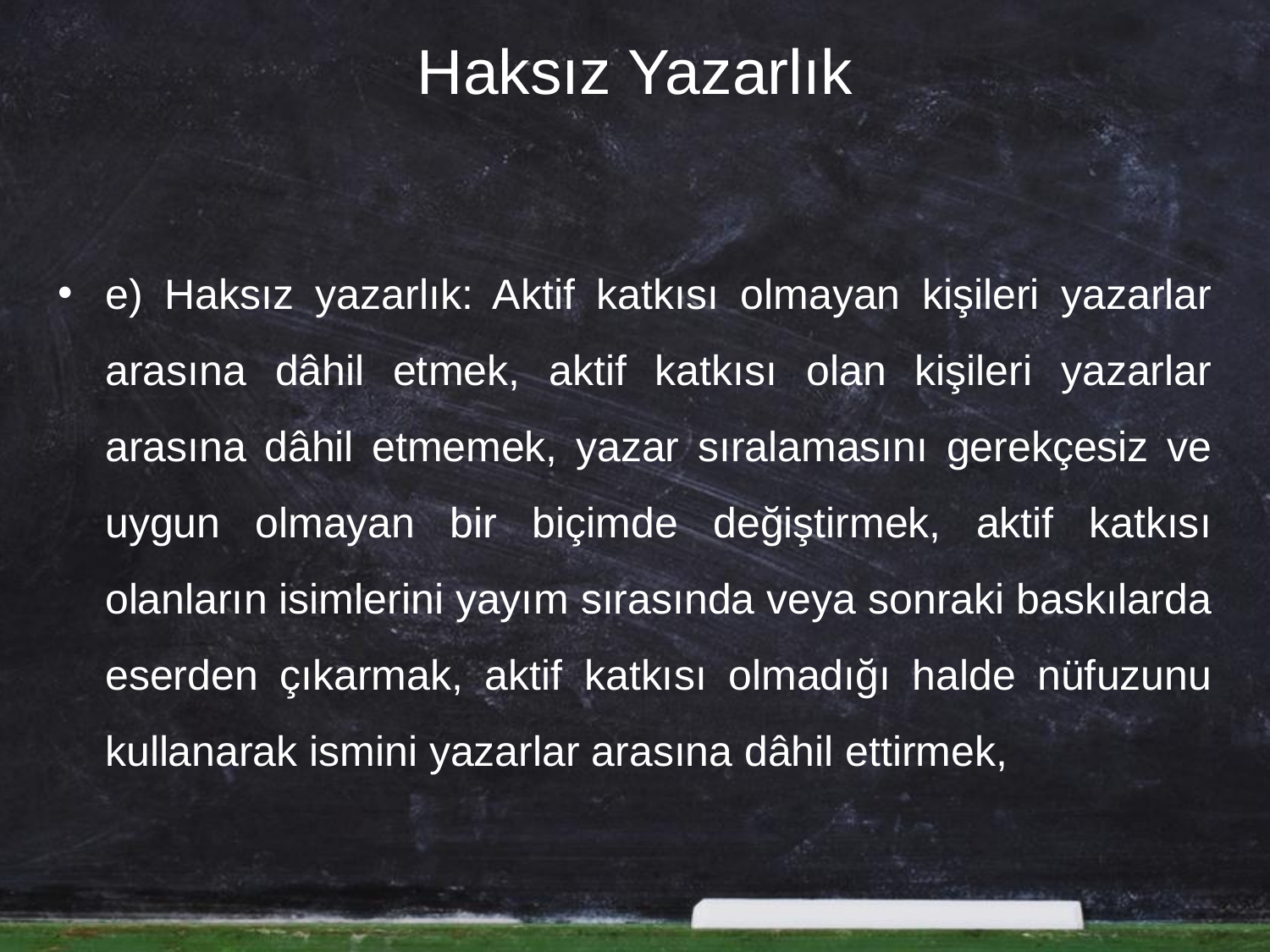

# Haksız Yazarlık

e) Haksız yazarlık: Aktif katkısı olmayan kişileri yazarlar arasına dâhil etmek, aktif katkısı olan kişileri yazarlar arasına dâhil etmemek, yazar sıralamasını gerekçesiz ve uygun olmayan bir biçimde değiştirmek, aktif katkısı olanların isimlerini yayım sırasında veya sonraki baskılarda eserden çıkarmak, aktif katkısı olmadığı halde nüfuzunu kullanarak ismini yazarlar arasına dâhil ettirmek,